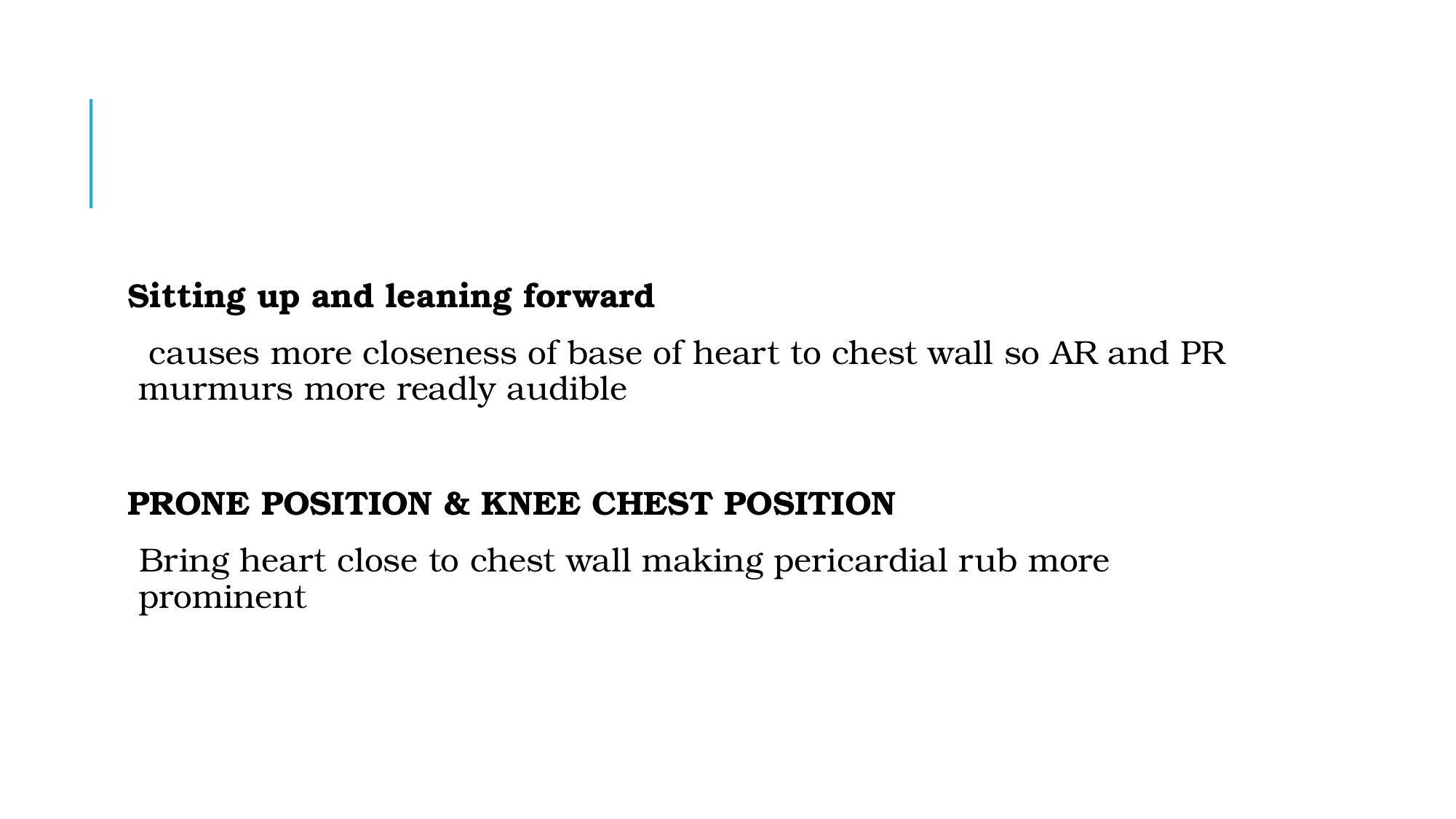

#
Sitting up and leaning forward
  causes more closeness of base of heart to chest wall so AR and PR murmurs more readly audible

PRONE POSITION & KNEE CHEST POSITION
 Bring heart close to chest wall making pericardial rub more prominent